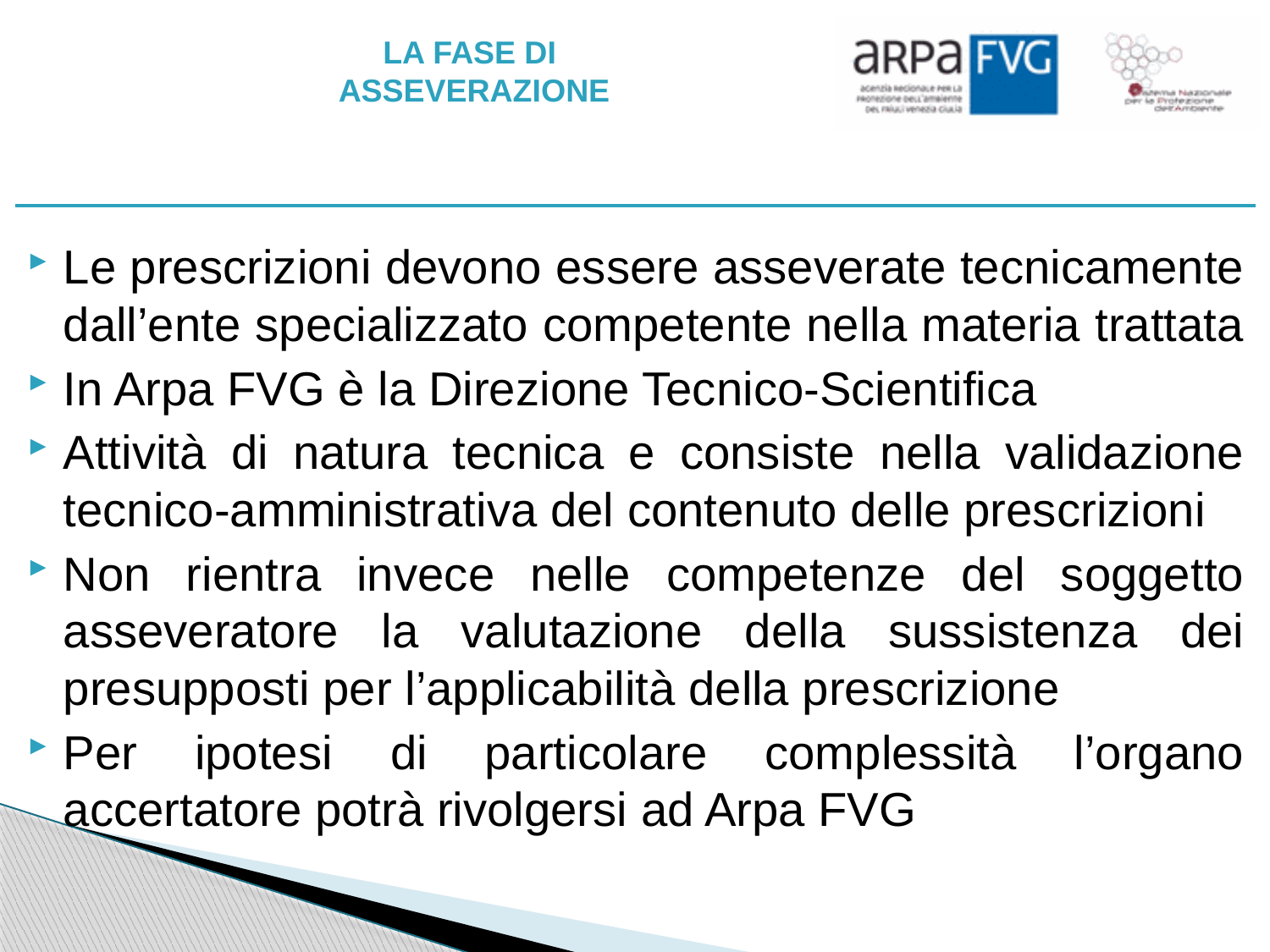

# LA FASE DI ASSEVERAZIONE

Le prescrizioni devono essere asseverate tecnicamente dall’ente specializzato competente nella materia trattata
In Arpa FVG è la Direzione Tecnico-Scientifica
Attività di natura tecnica e consiste nella validazione tecnico-amministrativa del contenuto delle prescrizioni
Non rientra invece nelle competenze del soggetto asseveratore la valutazione della sussistenza dei presupposti per l’applicabilità della prescrizione
Per ipotesi di particolare complessità l’organo accertatore potrà rivolgersi ad Arpa FVG